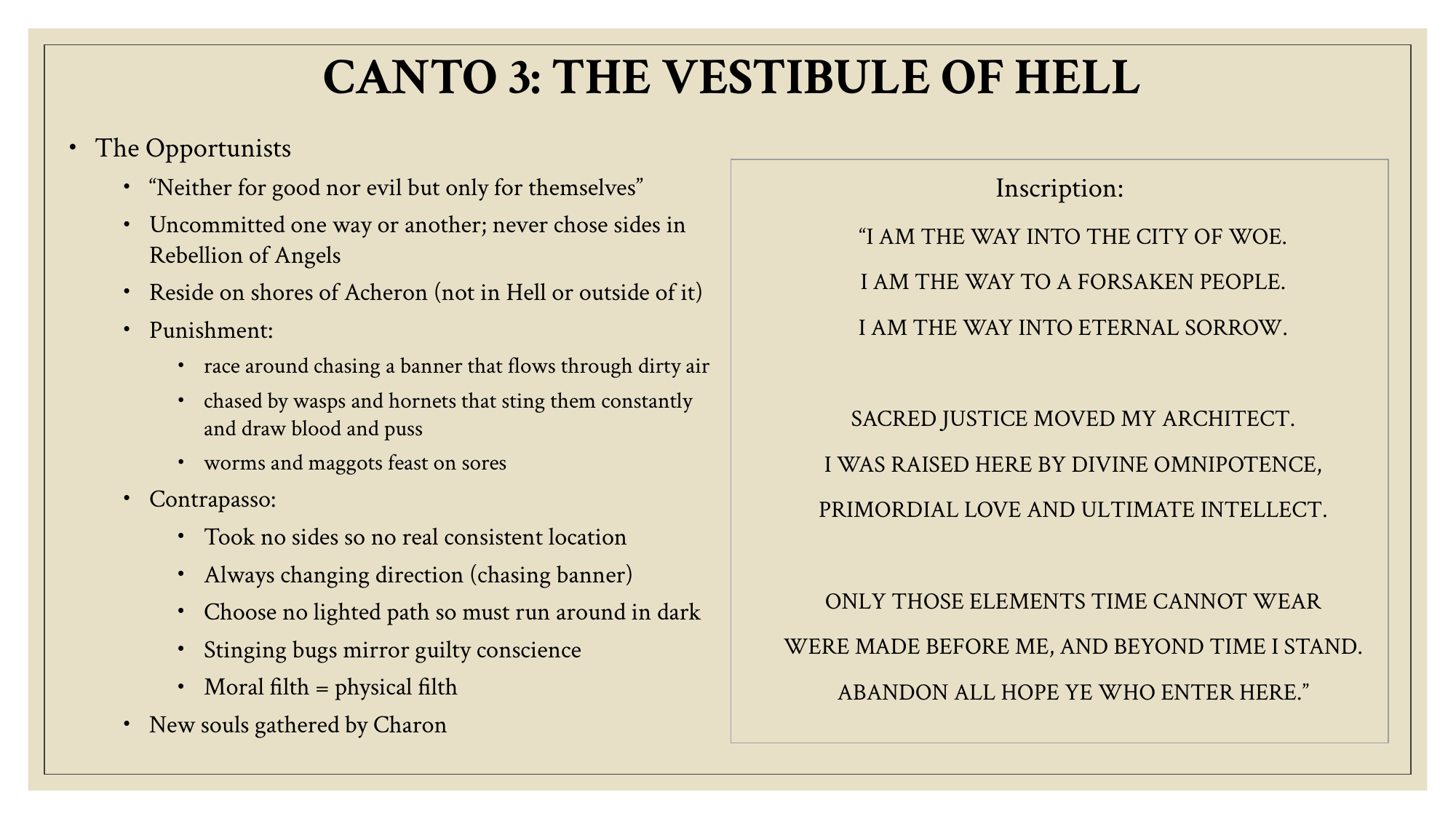

# CANTO 3: THE VESTIBULE OF HELL
The Opportunists
“Neither for good nor evil but only for themselves”
Uncommitted one way or another; never chose sides in Rebellion of Angels
Reside on shores of Acheron (not in Hell or outside of it)
Punishment:
race around chasing a banner that flows through dirty air
chased by wasps and hornets that sting them constantly and draw blood and puss
worms and maggots feast on sores
Contrapasso:
Took no sides so no real consistent location
Always changing direction (chasing banner)
Choose no lighted path so must run around in dark
Stinging bugs mirror guilty conscience
Moral filth = physical filth
New souls gathered by Charon
| Inscription: “I AM THE WAY INTO THE CITY OF WOE. I AM THE WAY TO A FORSAKEN PEOPLE. I AM THE WAY INTO ETERNAL SORROW. SACRED JUSTICE MOVED MY ARCHITECT. I WAS RAISED HERE BY DIVINE OMNIPOTENCE, PRIMORDIAL LOVE AND ULTIMATE INTELLECT. ONLY THOSE ELEMENTS TIME CANNOT WEAR WERE MADE BEFORE ME, AND BEYOND TIME I STAND. ABANDON ALL HOPE YE WHO ENTER HERE.” |
| --- |